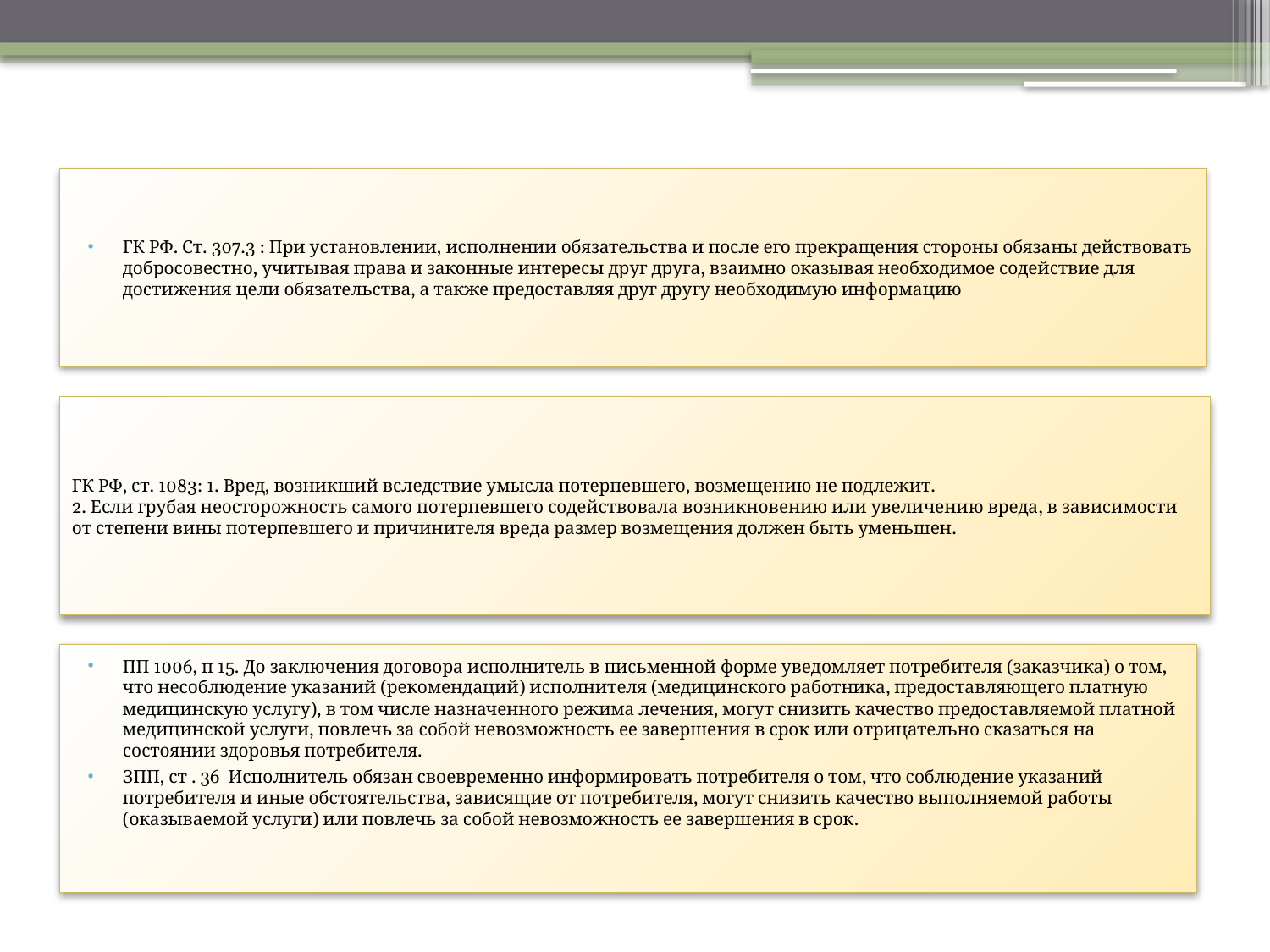

ГК РФ. Ст. 307.3 : При установлении, исполнении обязательства и после его прекращения стороны обязаны действовать добросовестно, учитывая права и законные интересы друг друга, взаимно оказывая необходимое содействие для достижения цели обязательства, а также предоставляя друг другу необходимую информацию
ГК РФ, ст. 1083: 1. Вред, возникший вследствие умысла потерпевшего, возмещению не подлежит.
2. Если грубая неосторожность самого потерпевшего содействовала возникновению или увеличению вреда, в зависимости от степени вины потерпевшего и причинителя вреда размер возмещения должен быть уменьшен.
ПП 1006, п 15. До заключения договора исполнитель в письменной форме уведомляет потребителя (заказчика) о том, что несоблюдение указаний (рекомендаций) исполнителя (медицинского работника, предоставляющего платную медицинскую услугу), в том числе назначенного режима лечения, могут снизить качество предоставляемой платной медицинской услуги, повлечь за собой невозможность ее завершения в срок или отрицательно сказаться на состоянии здоровья потребителя.
ЗПП, ст . 36  Исполнитель обязан своевременно информировать потребителя о том, что соблюдение указаний потребителя и иные обстоятельства, зависящие от потребителя, могут снизить качество выполняемой работы (оказываемой услуги) или повлечь за собой невозможность ее завершения в срок.